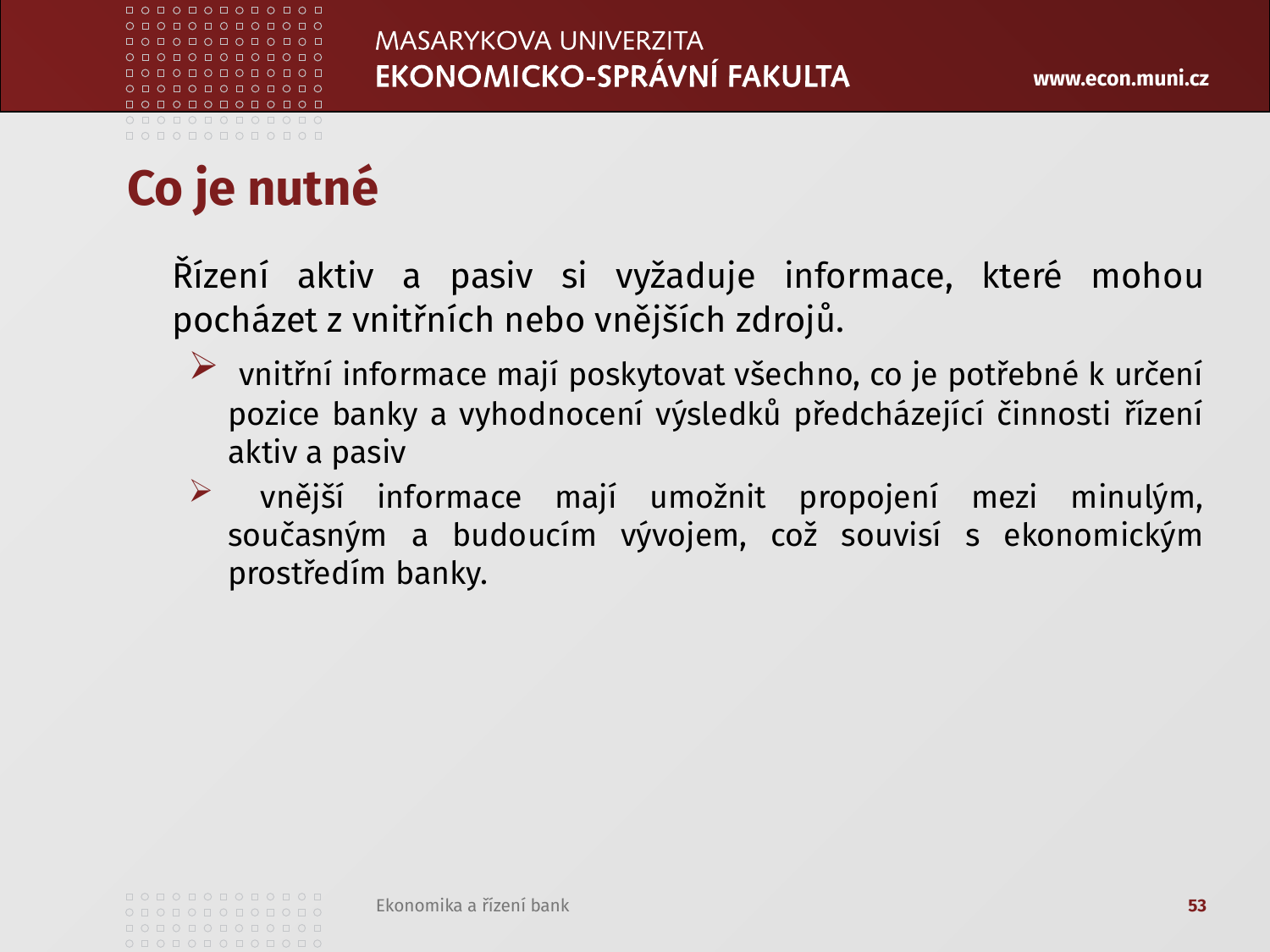

# Co je nutné
	Řízení aktiv a pasiv si vyžaduje informace, které mohou pocházet z vnitřních nebo vnějších zdrojů.
 vnitřní informace mají poskytovat všechno, co je potřebné k určení pozice banky a vyhodnocení výsledků předcházející činnosti řízení aktiv a pasiv
 vnější informace mají umožnit propojení mezi minulým, současným a budoucím vývojem, což souvisí s ekonomickým prostředím banky.

53
Ekonomika a řízení bank